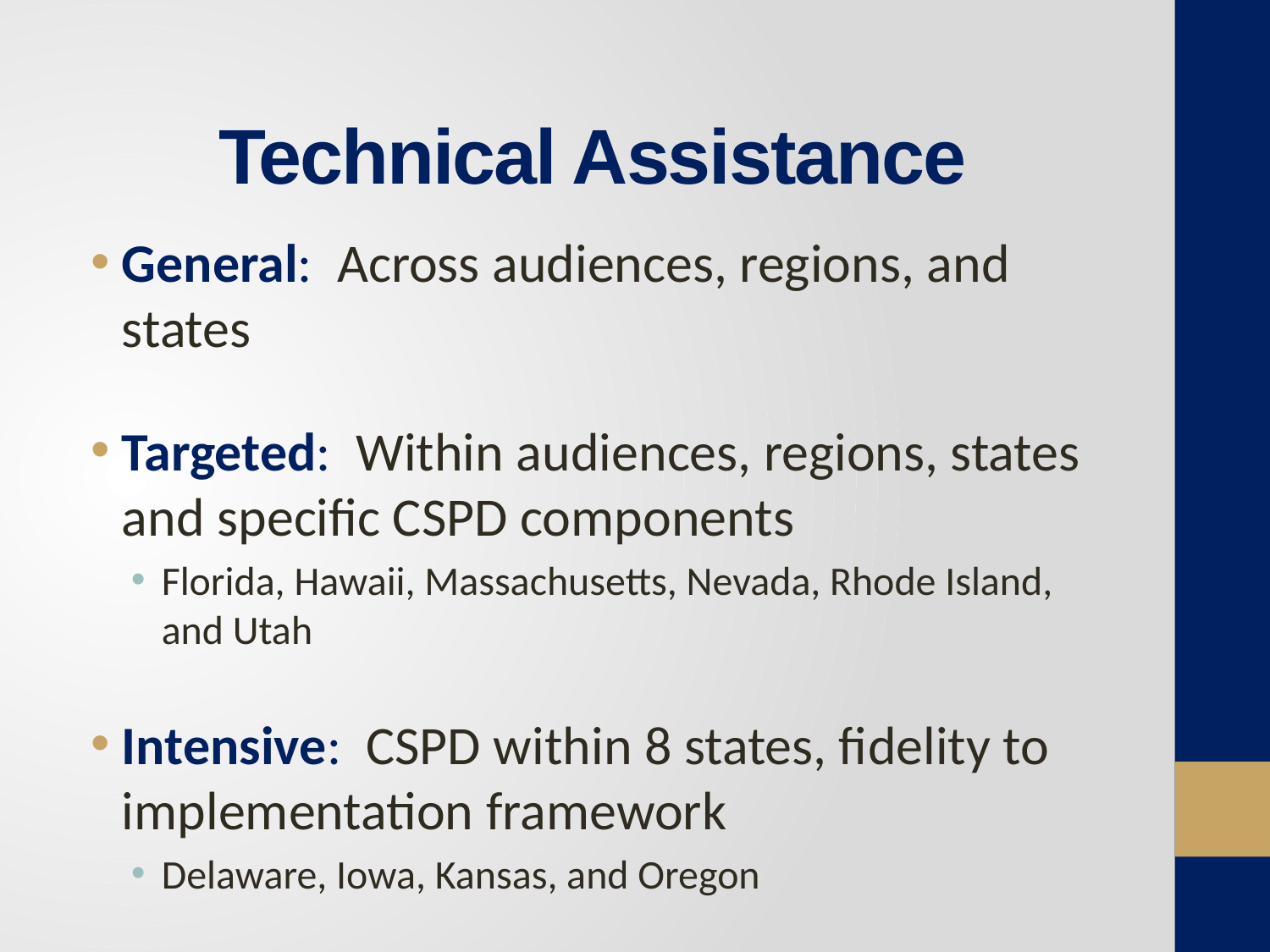

# Technical Assistance
General:  Across audiences, regions, and states

Targeted:  Within audiences, regions, states and specific CSPD components
Florida, Hawaii, Massachusetts, Nevada, Rhode Island, and Utah

Intensive:  CSPD within 8 states, fidelity to implementation framework
Delaware, Iowa, Kansas, and Oregon